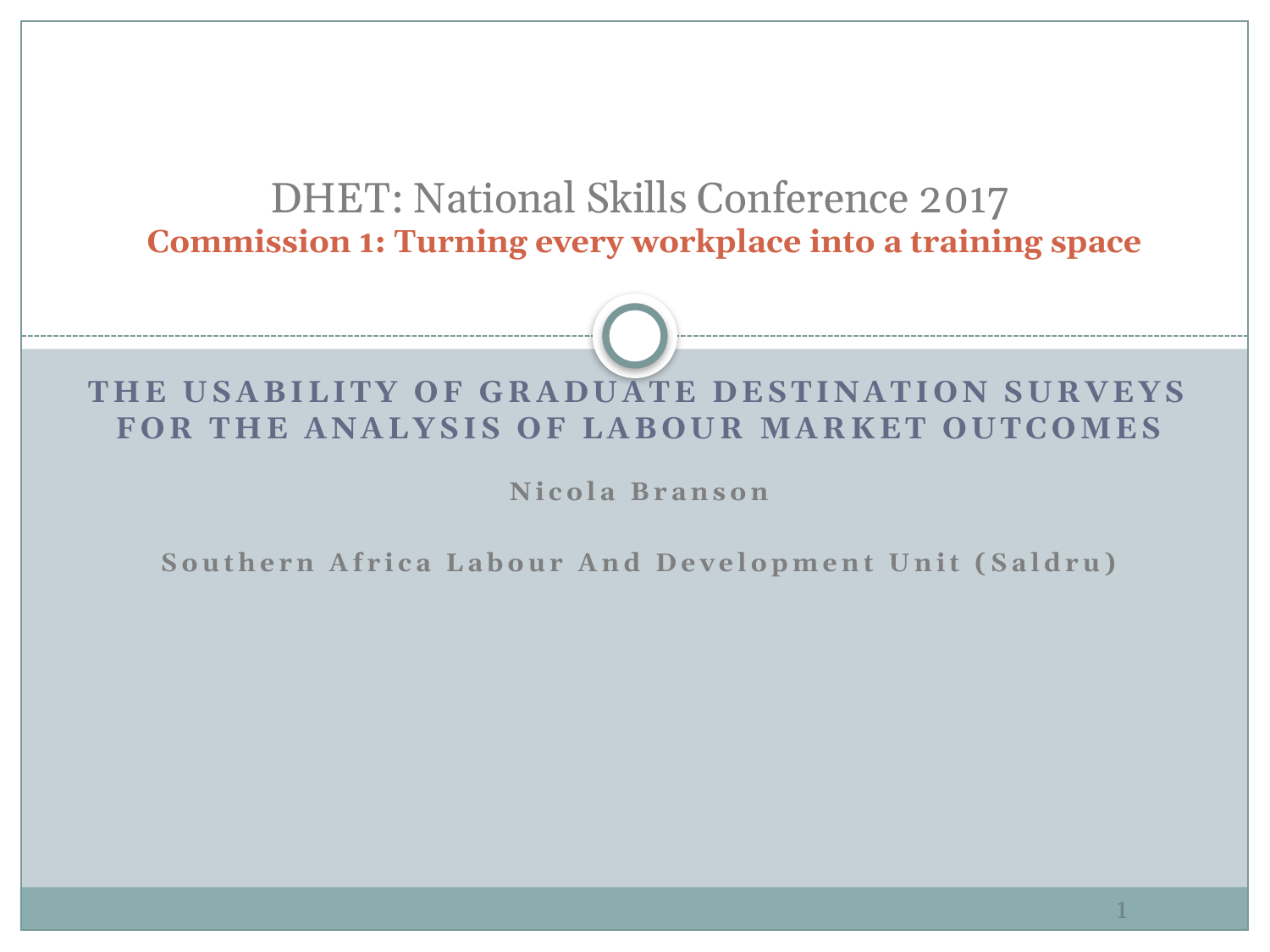

# DHET: National Skills Conference 2017 Commission 1: Turning every workplace into a training space
The usability of Graduate Destination Surveys for the analysis of labour market outcomes

Nicola Branson

Southern Africa Labour And Development Unit (Saldru)
1